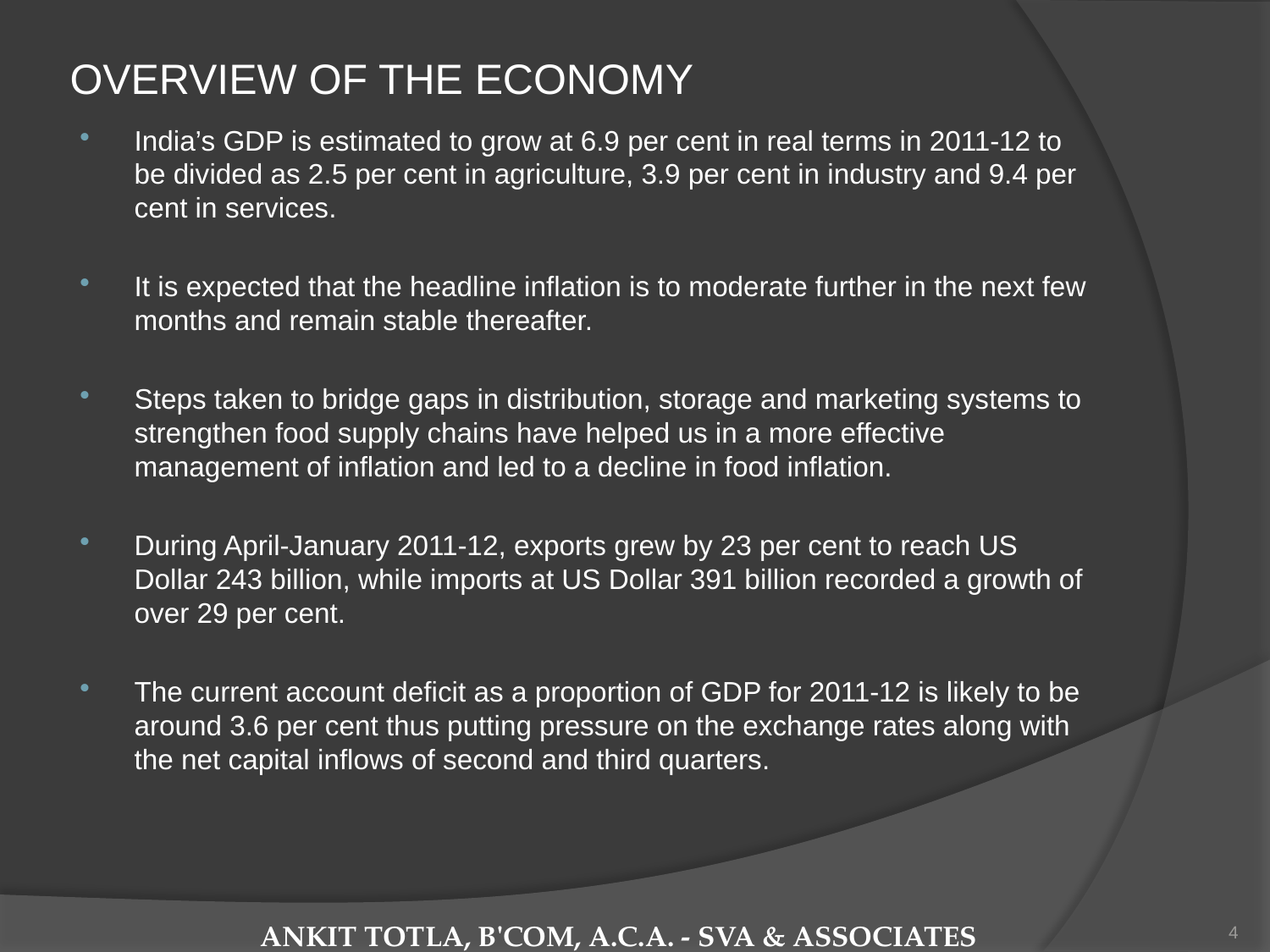

# OVERVIEW OF THE ECONOMY
India’s GDP is estimated to grow at 6.9 per cent in real terms in 2011-12 to be divided as 2.5 per cent in agriculture, 3.9 per cent in industry and 9.4 per cent in services.

It is expected that the headline inflation is to moderate further in the next few months and remain stable thereafter.

Steps taken to bridge gaps in distribution, storage and marketing systems to strengthen food supply chains have helped us in a more effective management of inflation and led to a decline in food inflation.

During April-January 2011-12, exports grew by 23 per cent to reach US Dollar 243 billion, while imports at US Dollar 391 billion recorded a growth of over 29 per cent.

The current account deficit as a proportion of GDP for 2011-12 is likely to be around 3.6 per cent thus putting pressure on the exchange rates along with the net capital inflows of second and third quarters.
4
ANKIT TOTLA, B'COM, A.C.A. - SVA & ASSOCIATES